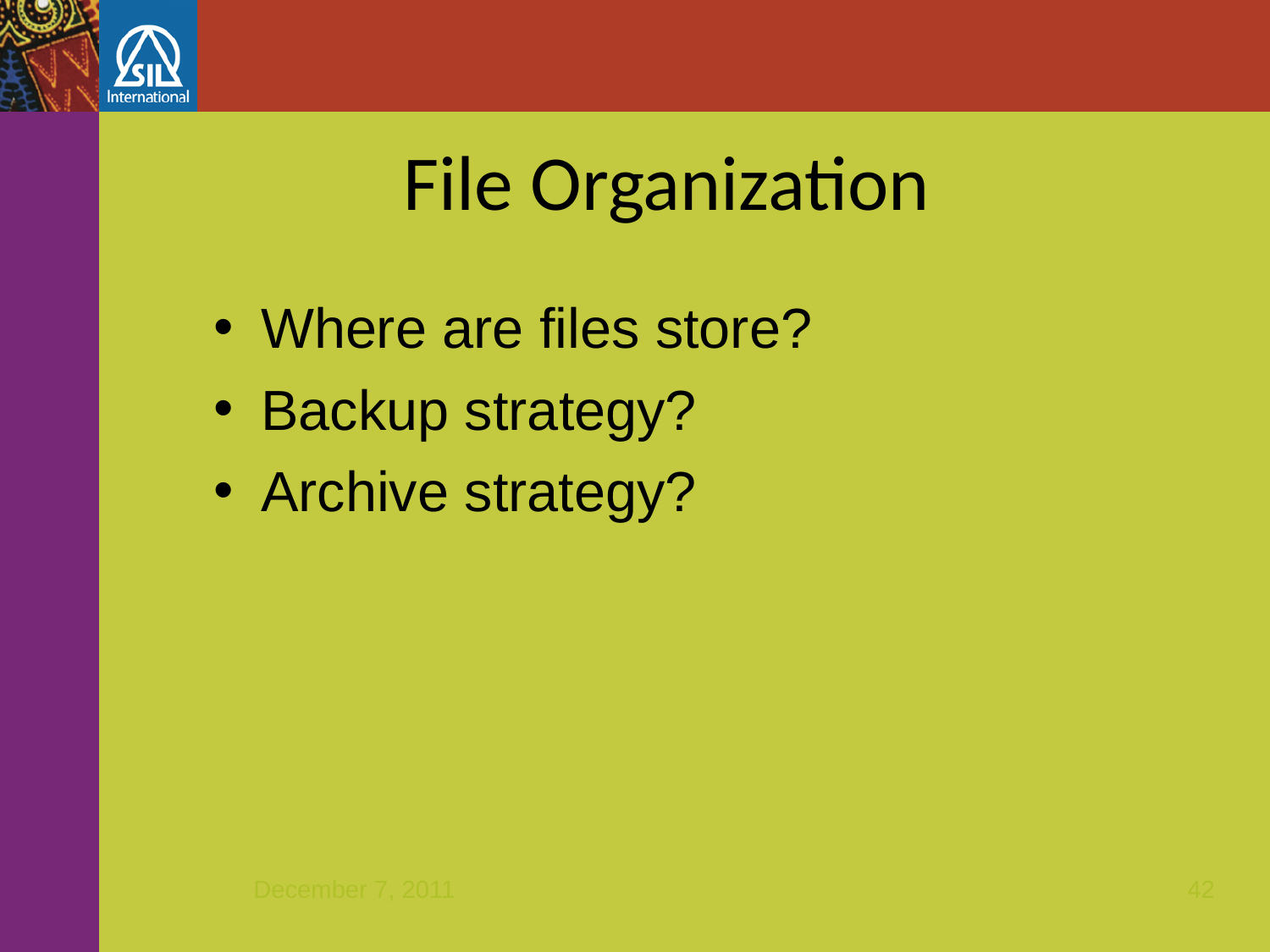

File Organization
Where are files store?
Backup strategy?
Archive strategy?
December 7, 2011

42